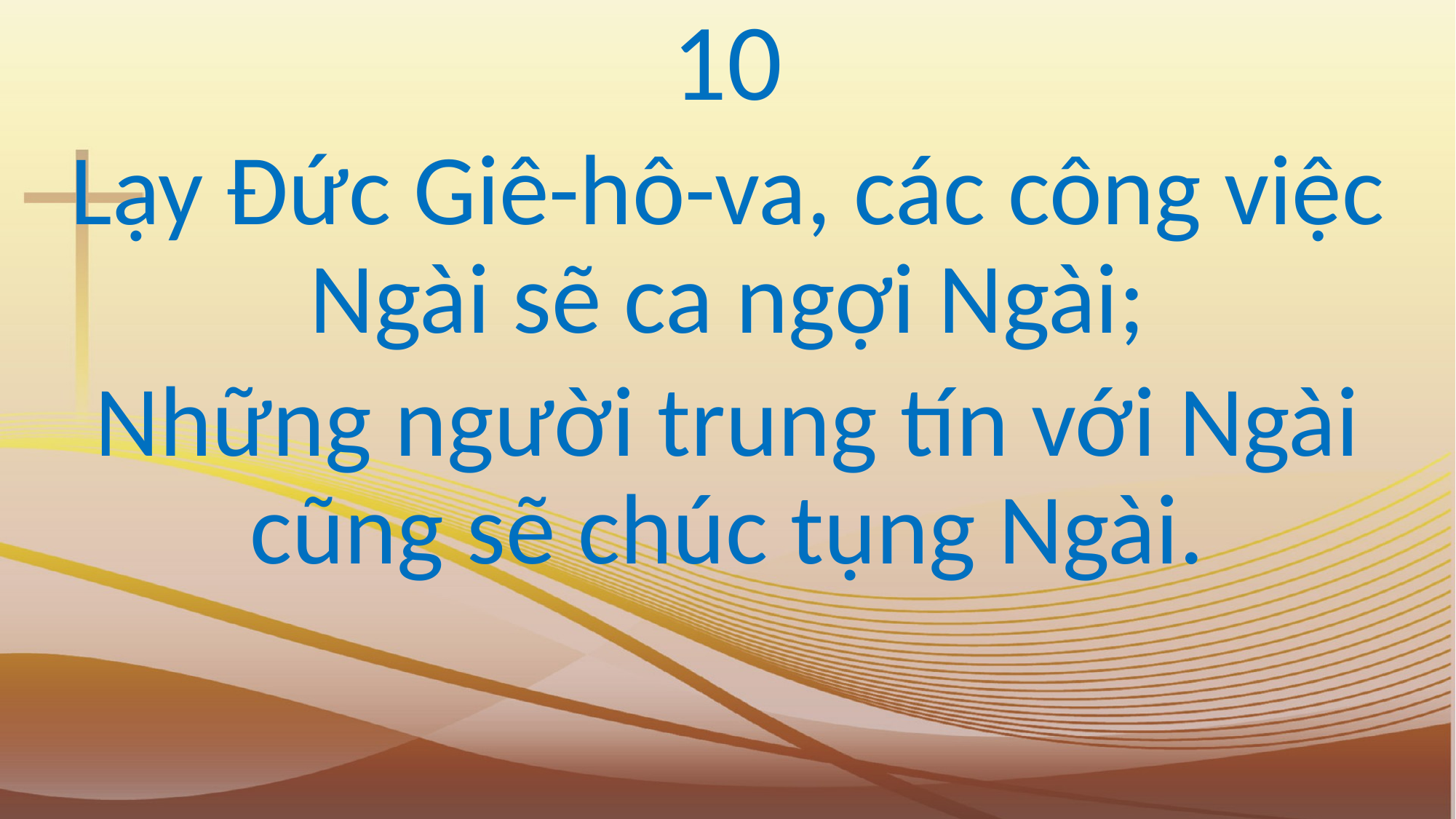

10
Lạy Đức Giê-hô-va, các công việc Ngài sẽ ca ngợi Ngài;
Những người trung tín với Ngài cũng sẽ chúc tụng Ngài.